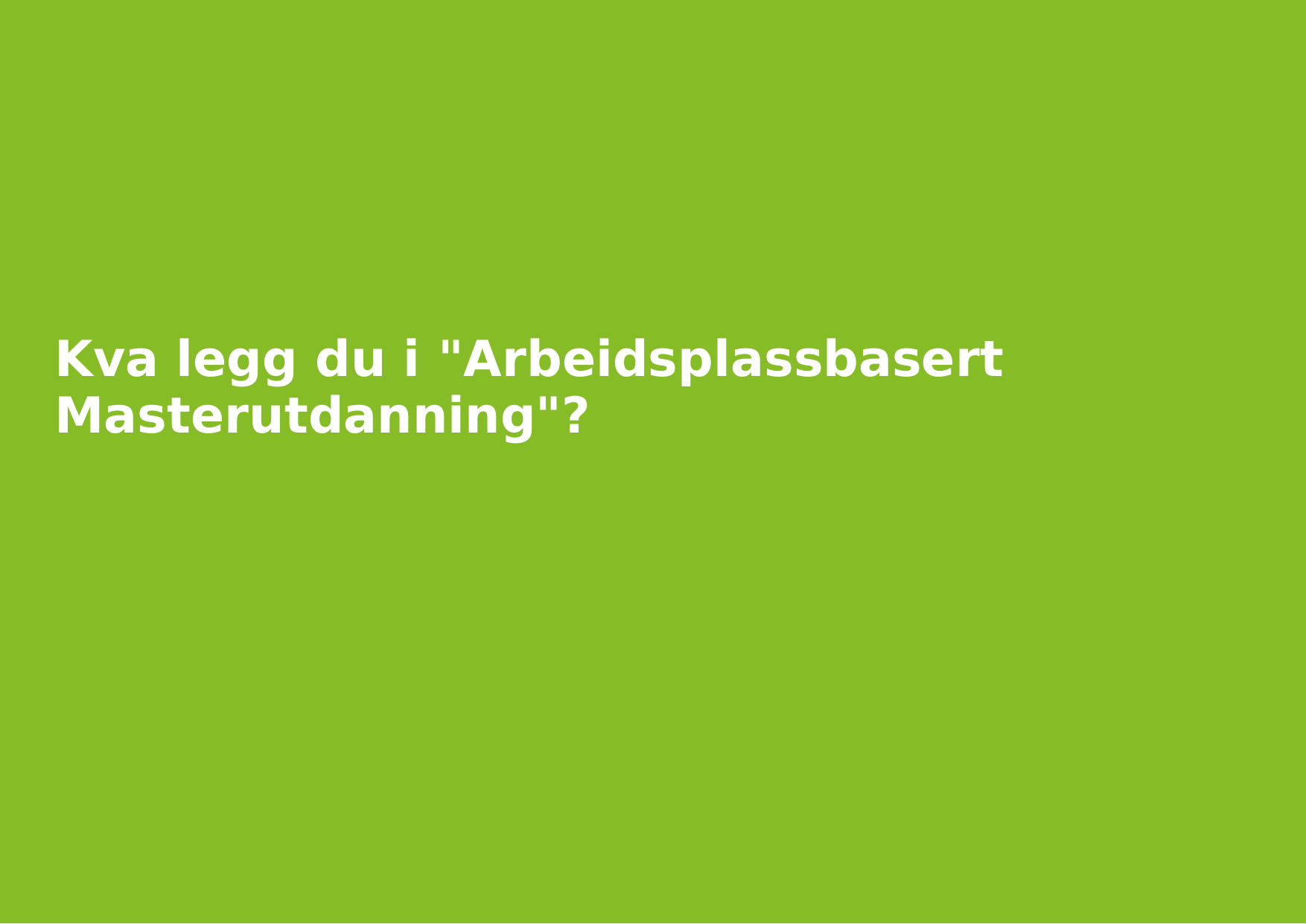

# Kva legg du i "Arbeidsplassbasert Masterutdanning"?